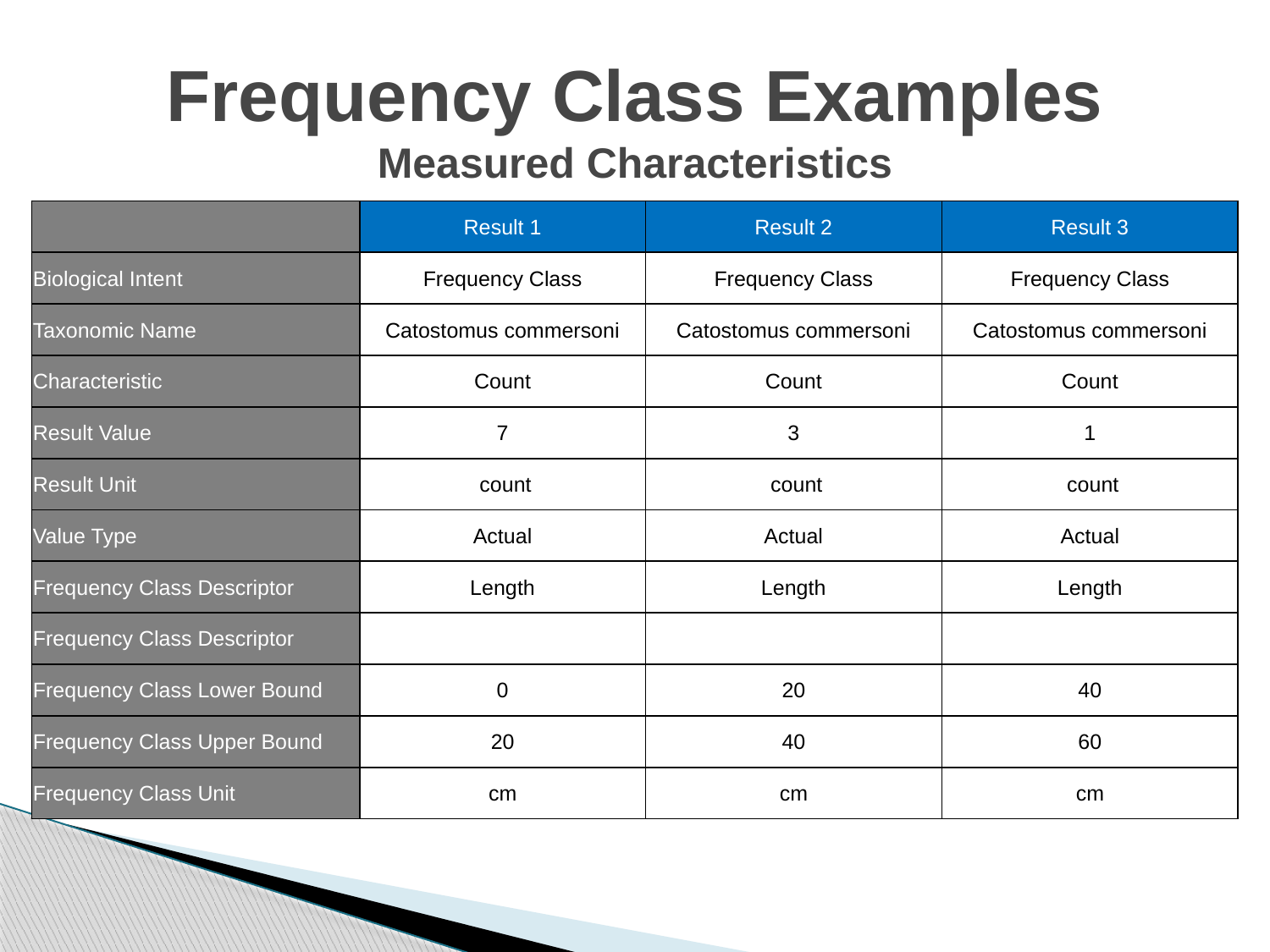

# Frequency Class Examples Measured Characteristics
|  | Result 1 | Result 2 | Result 3 |
| --- | --- | --- | --- |
| Biological Intent | Frequency Class | Frequency Class | Frequency Class |
| Taxonomic Name | Catostomus commersoni | Catostomus commersoni | Catostomus commersoni |
| Characteristic | Count | Count | Count |
| Result Value | 7 | 3 | 1 |
| Result Unit | count | count | count |
| Value Type | Actual | Actual | Actual |
| Frequency Class Descriptor | Length | Length | Length |
| Frequency Class Descriptor |  |  |  |
| Frequency Class Lower Bound | 0 | 20 | 40 |
| Frequency Class Upper Bound | 20 | 40 | 60 |
| Frequency Class Unit | cm | cm | cm |